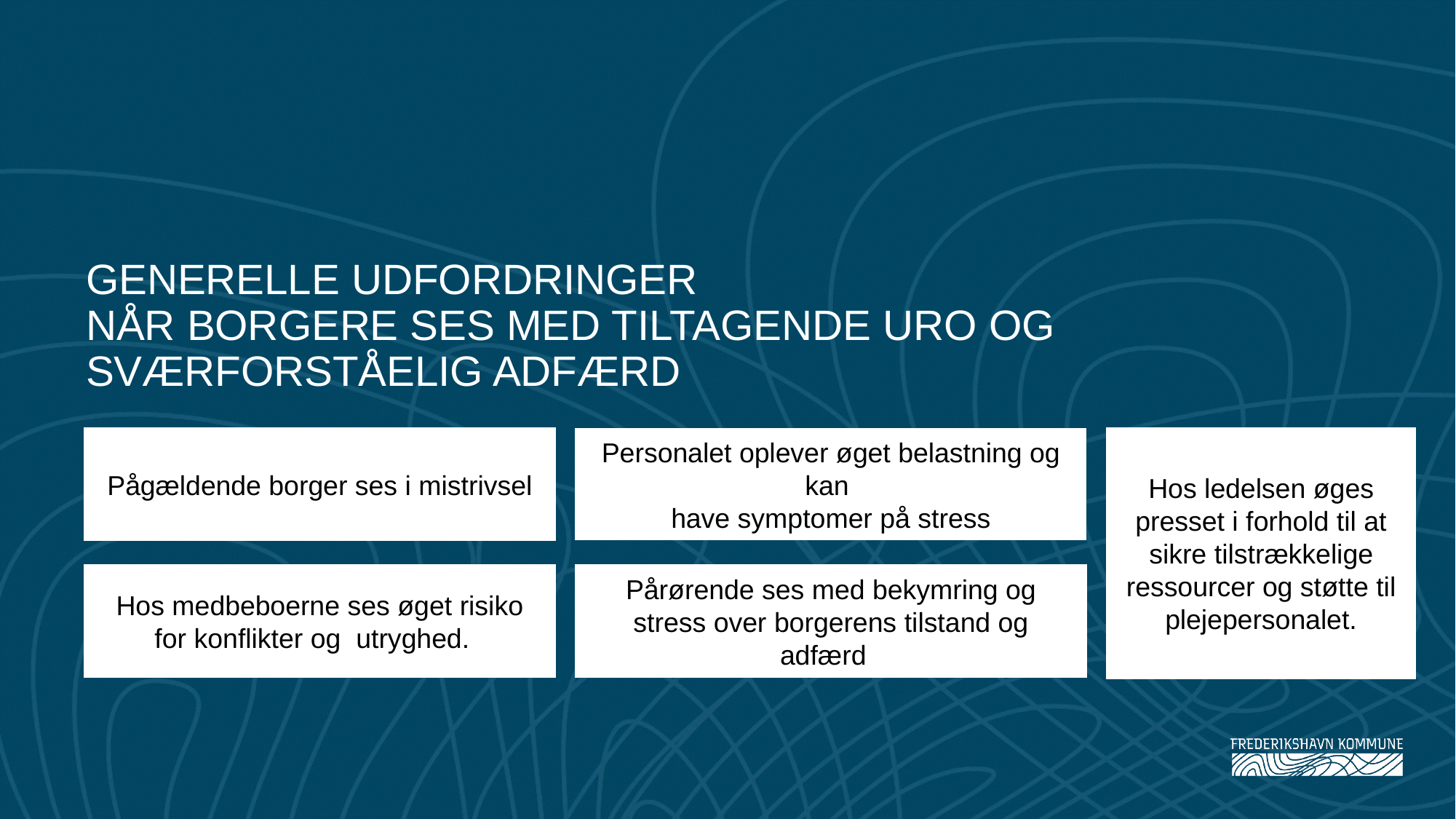

# GENERELLE UDFORDRINGER NÅR BORGERE SES MED TILTAGENDE URO OG SVÆRFORSTÅELIG ADFÆRD
Personalet oplever øget belastning og kan
have symptomer på stress
Hos ledelsen øges presset i forhold til at sikre tilstrækkelige ressourcer og støtte til plejepersonalet.
Pågældende borger ses i mistrivsel
Hos medbeboerne ses øget risiko for konflikter og  utryghed.
Pårørende ses med bekymring og stress over borgerens tilstand og adfærd